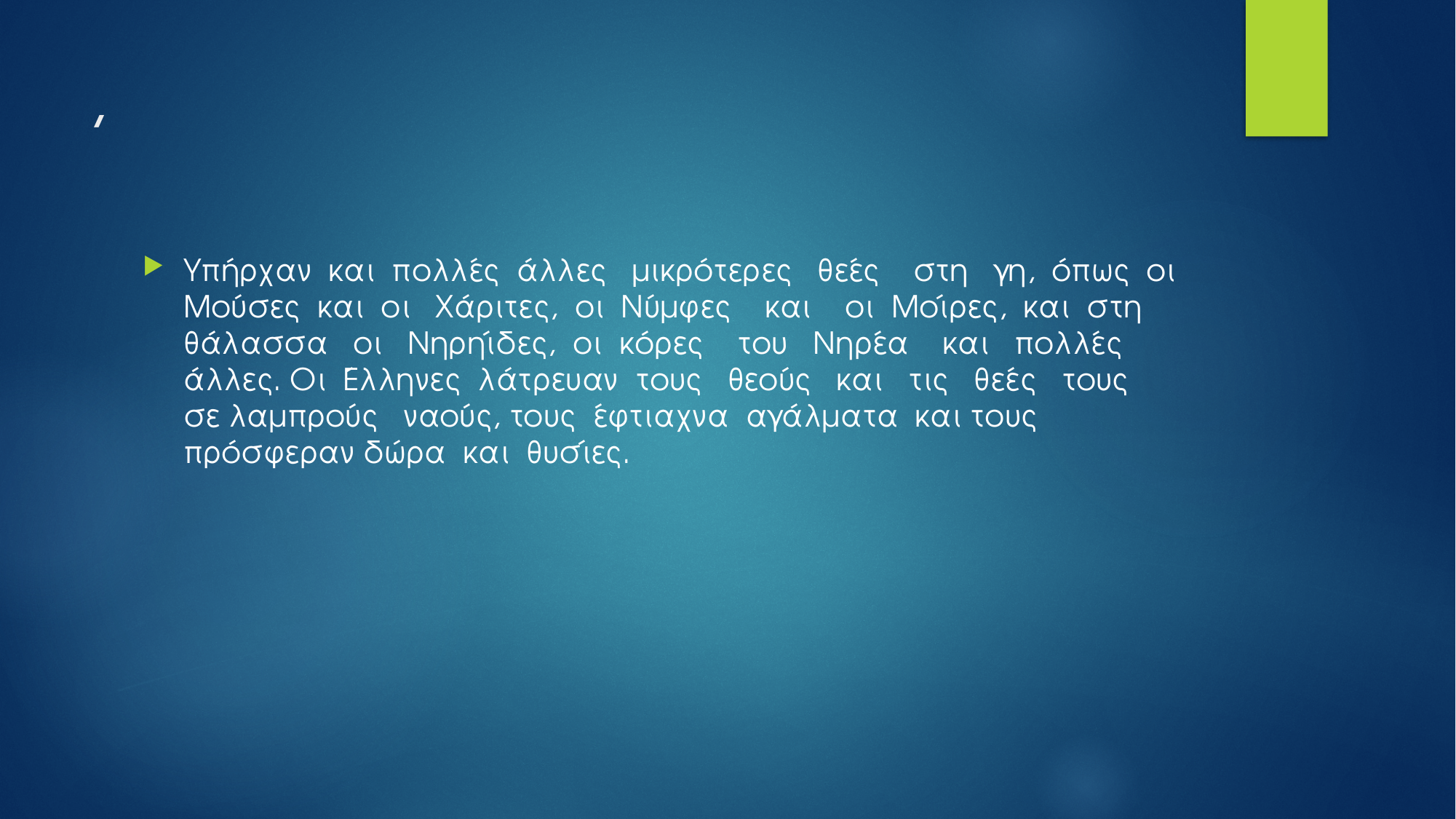

# ,
Υπήρχαν  και  πολλές  άλλες   μικρότερες   θεές    στη   γη,  όπως  οι  Μούσες  και  οι   Χάριτες,  οι  Νύμφες    και    οι  Μοίρες,  και  στη  θάλασσα   οι   Νηρηίδες,  οι  κόρες    του   Νηρέα    και   πολλές   άλλες. Οι  Έλληνες  λάτρευαν  τους   θεούς   και   τις   θεές   τους   σε λαμπρούς   ναούς, τους  έφτιαχνα  αγάλματα  και τους  πρόσφεραν δώρα  και  θυσίες.